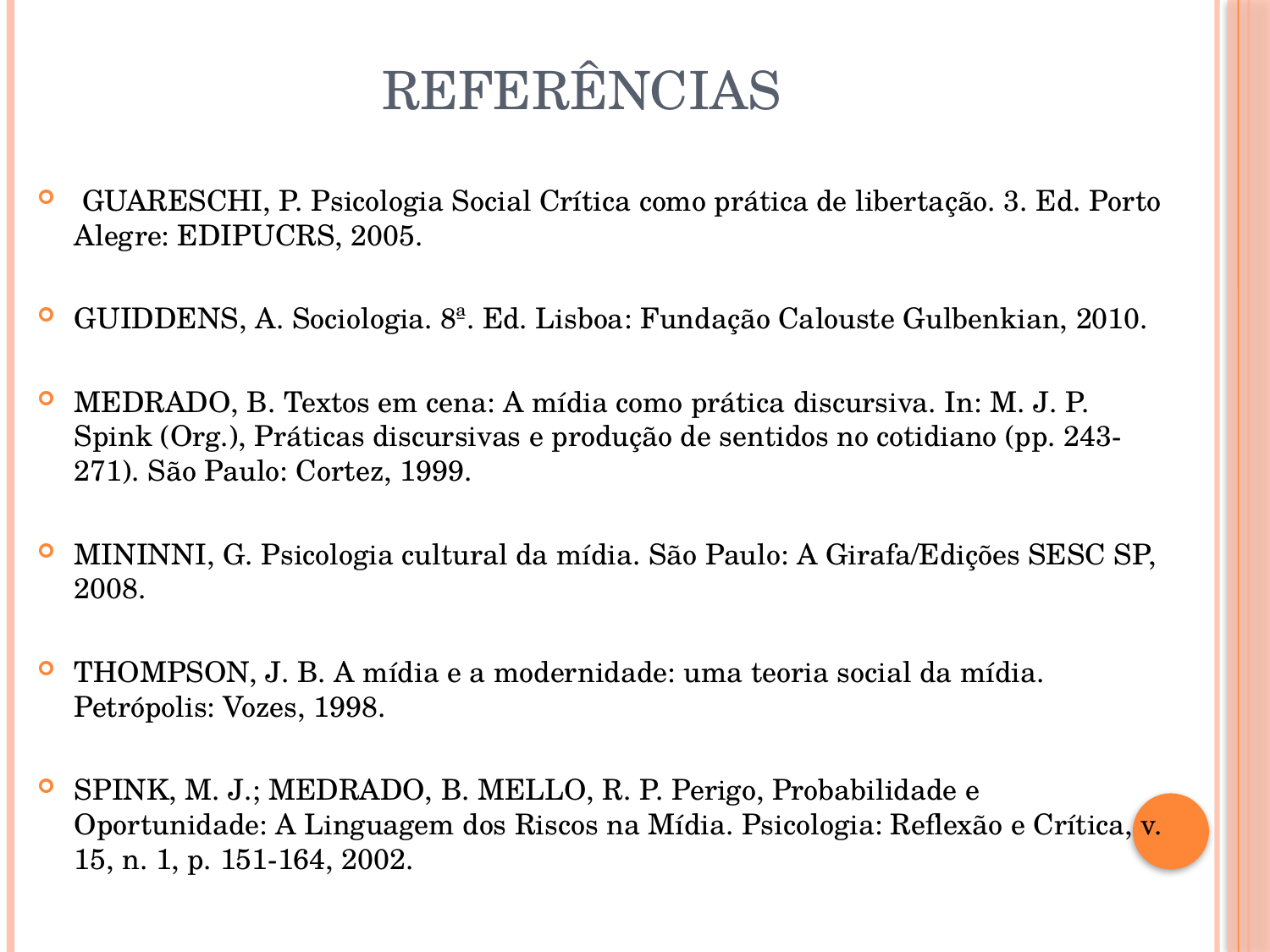

# Referências
 GUARESCHI, P. Psicologia Social Crítica como prática de libertação. 3. Ed. Porto Alegre: EDIPUCRS, 2005.

GUIDDENS, A. Sociologia. 8ª. Ed. Lisboa: Fundação Calouste Gulbenkian, 2010.

MEDRADO, B. Textos em cena: A mídia como prática discursiva. In: M. J. P. Spink (Org.), Práticas discursivas e produção de sentidos no cotidiano (pp. 243-271). São Paulo: Cortez, 1999.

MININNI, G. Psicologia cultural da mídia. São Paulo: A Girafa/Edições SESC SP, 2008.

THOMPSON, J. B. A mídia e a modernidade: uma teoria social da mídia. Petrópolis: Vozes, 1998.

SPINK, M. J.; MEDRADO, B. MELLO, R. P. Perigo, Probabilidade e Oportunidade: A Linguagem dos Riscos na Mídia. Psicologia: Reflexão e Crítica, v. 15, n. 1, p. 151-164, 2002.